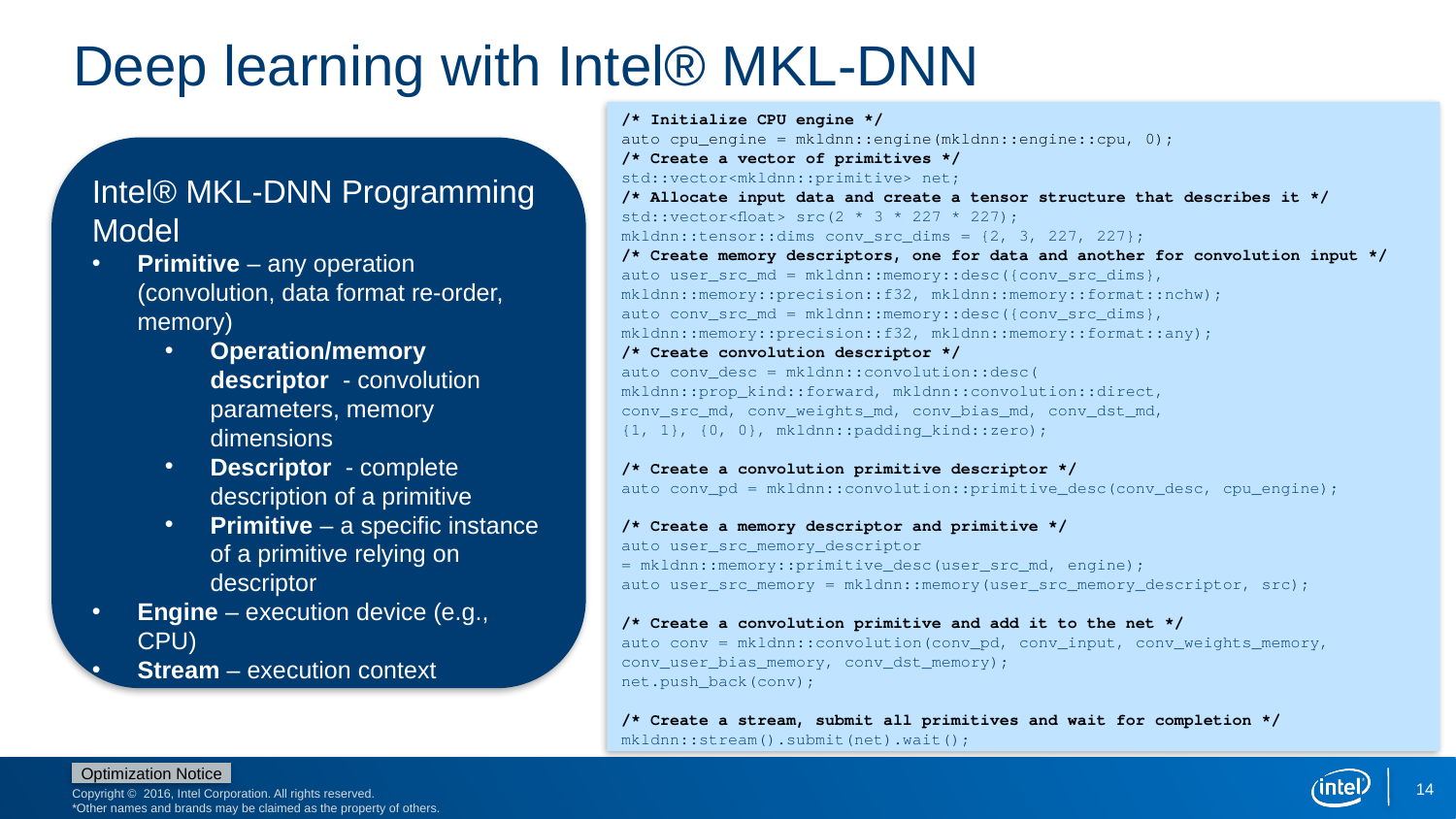

# Deep learning with Intel® MKL-DNN
/* Initialize CPU engine */
auto cpu_engine = mkldnn::engine(mkldnn::engine::cpu, 0);
/* Create a vector of primitives */
std::vector<mkldnn::primitive> net;
/* Allocate input data and create a tensor structure that describes it */
std::vector<float> src(2 * 3 * 227 * 227);
mkldnn::tensor::dims conv_src_dims = {2, 3, 227, 227};
/* Create memory descriptors, one for data and another for convolution input */
auto user_src_md = mkldnn::memory::desc({conv_src_dims},
mkldnn::memory::precision::f32, mkldnn::memory::format::nchw);
auto conv_src_md = mkldnn::memory::desc({conv_src_dims},
mkldnn::memory::precision::f32, mkldnn::memory::format::any);
/* Create convolution descriptor */
auto conv_desc = mkldnn::convolution::desc(
mkldnn::prop_kind::forward, mkldnn::convolution::direct,
conv_src_md, conv_weights_md, conv_bias_md, conv_dst_md,
{1, 1}, {0, 0}, mkldnn::padding_kind::zero);

/* Create a convolution primitive descriptor */
auto conv_pd = mkldnn::convolution::primitive_desc(conv_desc, cpu_engine);

/* Create a memory descriptor and primitive */
auto user_src_memory_descriptor
= mkldnn::memory::primitive_desc(user_src_md, engine);
auto user_src_memory = mkldnn::memory(user_src_memory_descriptor, src);

/* Create a convolution primitive and add it to the net */
auto conv = mkldnn::convolution(conv_pd, conv_input, conv_weights_memory,
conv_user_bias_memory, conv_dst_memory);
net.push_back(conv);

/* Create a stream, submit all primitives and wait for completion */
mkldnn::stream().submit(net).wait();

Intel® MKL-DNN Programming Model
Primitive – any operation (convolution, data format re-order, memory)
Operation/memory descriptor  - convolution parameters, memory dimensions
Descriptor  - complete description of a primitive
Primitive – a specific instance of a primitive relying on descriptor
Engine – execution device (e.g., CPU)
Stream – execution context
14